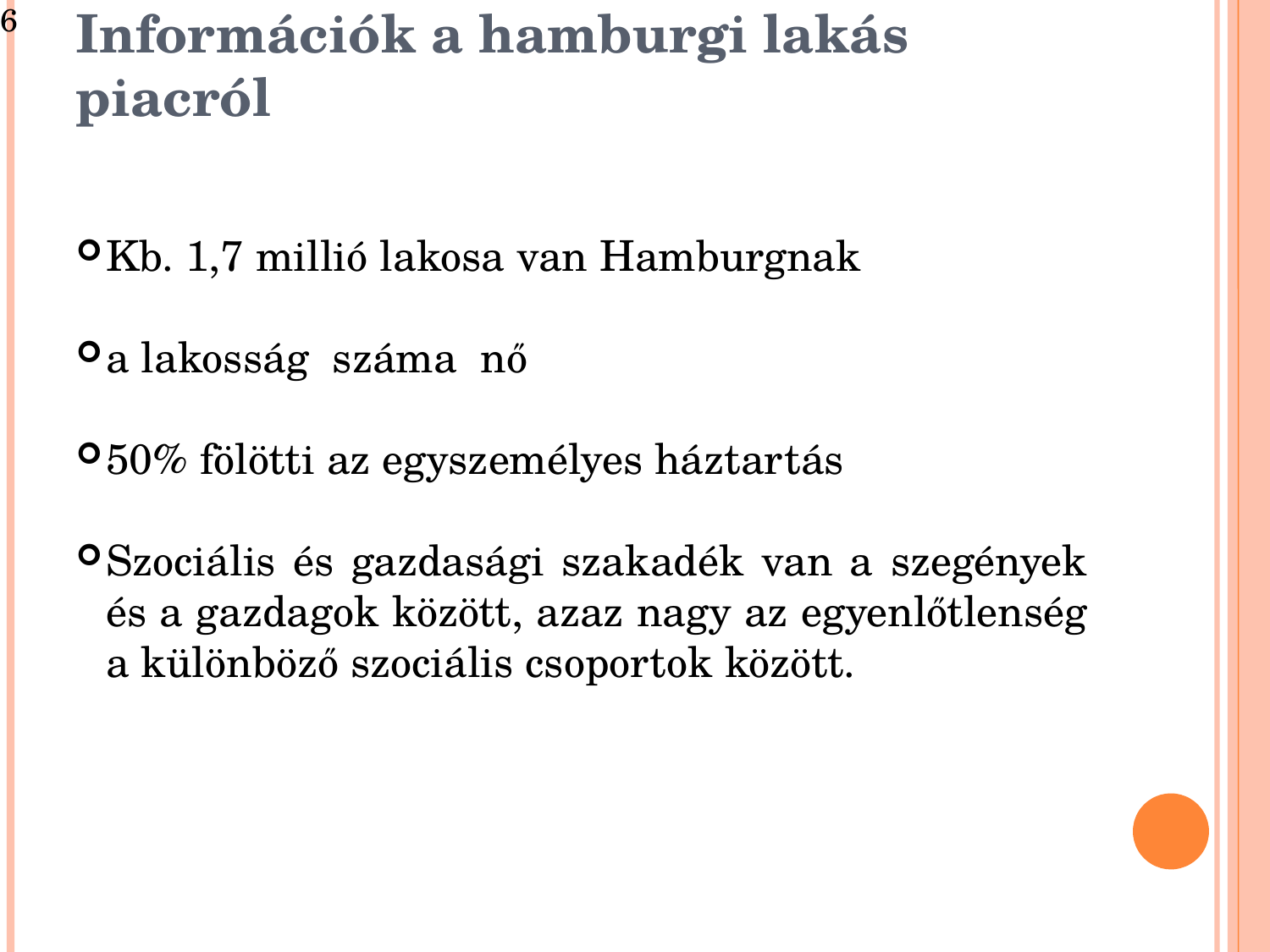

6
Információk a hamburgi lakás piacról

Kb. 1,7 millió lakosa van Hamburgnak

a lakosság  száma  nő

50% fölötti az egyszemélyes háztartás

Szociális és gazdasági szakadék van a szegények és a gazdagok között, azaz nagy az egyenlőtlenség a különböző szociális csoportok között.